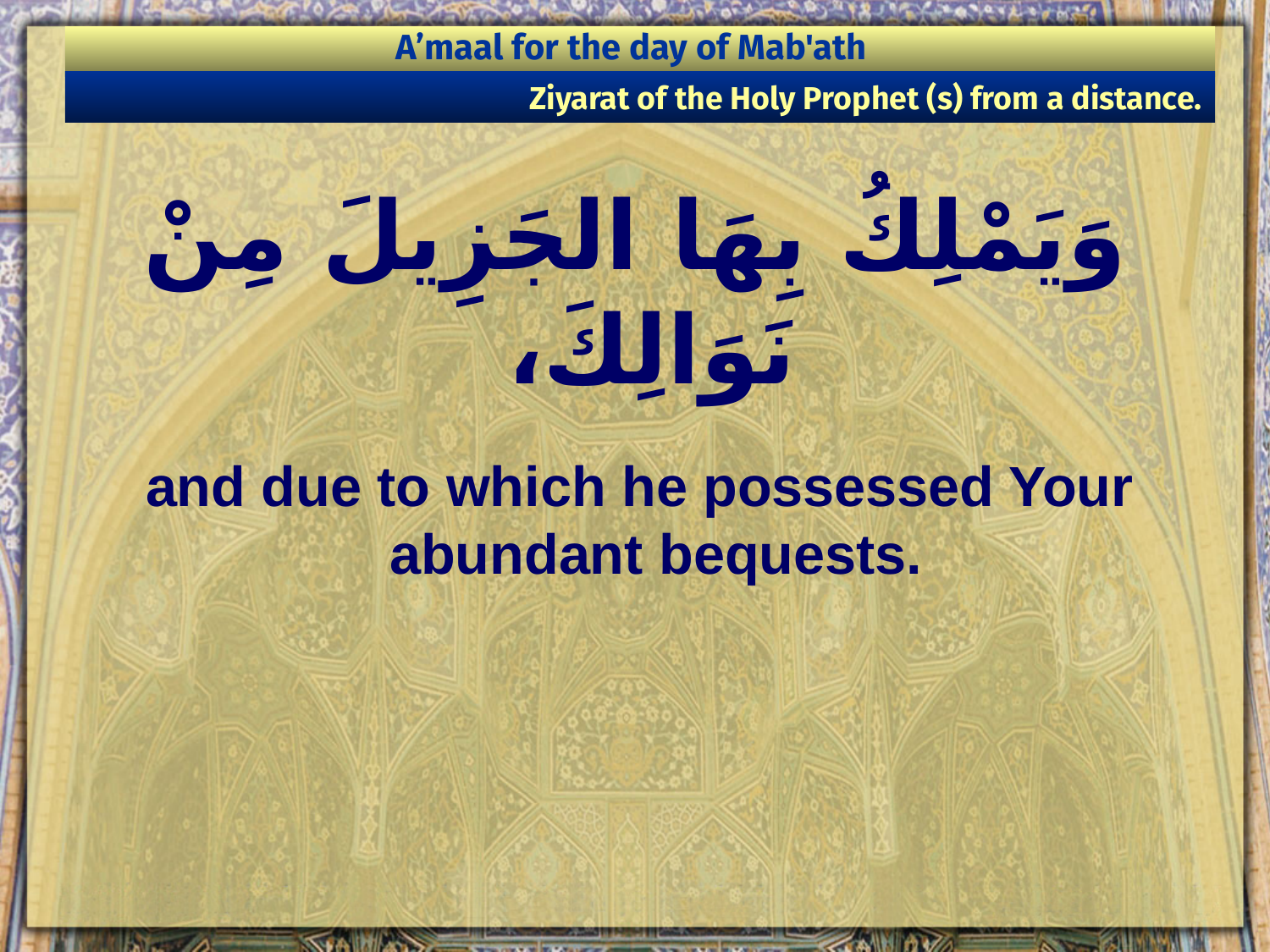

A’maal for the day of Mab'ath
Ziyarat of the Holy Prophet (s) from a distance.
# وَيَمْلِكُ بِهَا الجَزِيلَ مِنْ نَوَالِكَ،
and due to which he possessed Your abundant bequests.